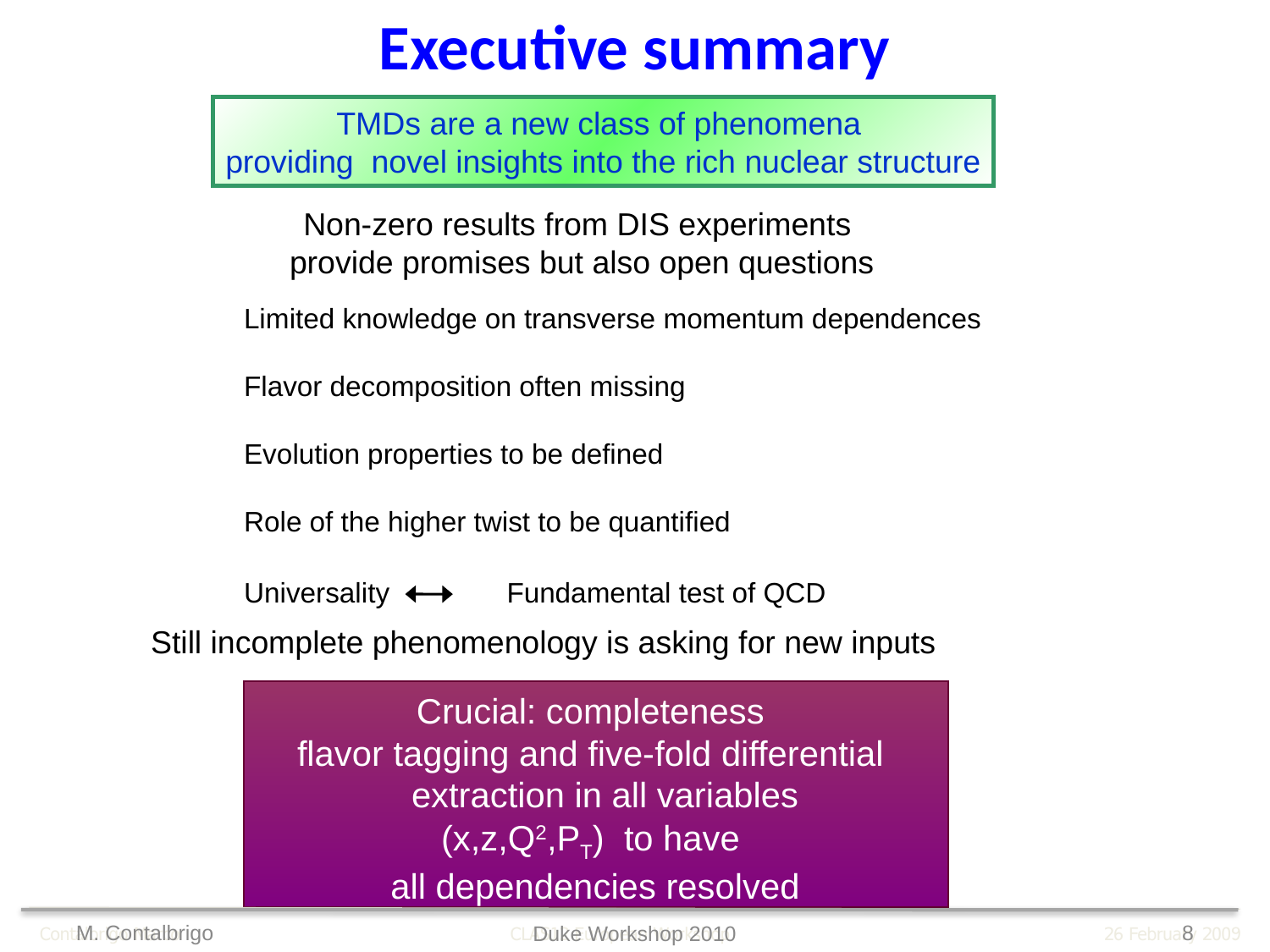

# Executive summary
TMDs are a new class of phenomena
providing  novel insights into the rich nuclear structure
Non-zero results from DIS experiments
provide promises but also open questions
Limited knowledge on transverse momentum dependences

Flavor decomposition often missing

Evolution properties to be defined

Role of the higher twist to be quantified

Universality               Fundamental test of QCD

Still incomplete phenomenology is asking for new inputs

Crucial: completeness
flavor tagging and five-fold differential
  extraction in all variables
(x,z,Q2,PT)  to have
all dependencies resolved
8
M. Contalbrigo
8
Duke Workshop 2010

   Contalbrigo Marco                                                            CLAS12 European Workshop                                                                    26 February 2009